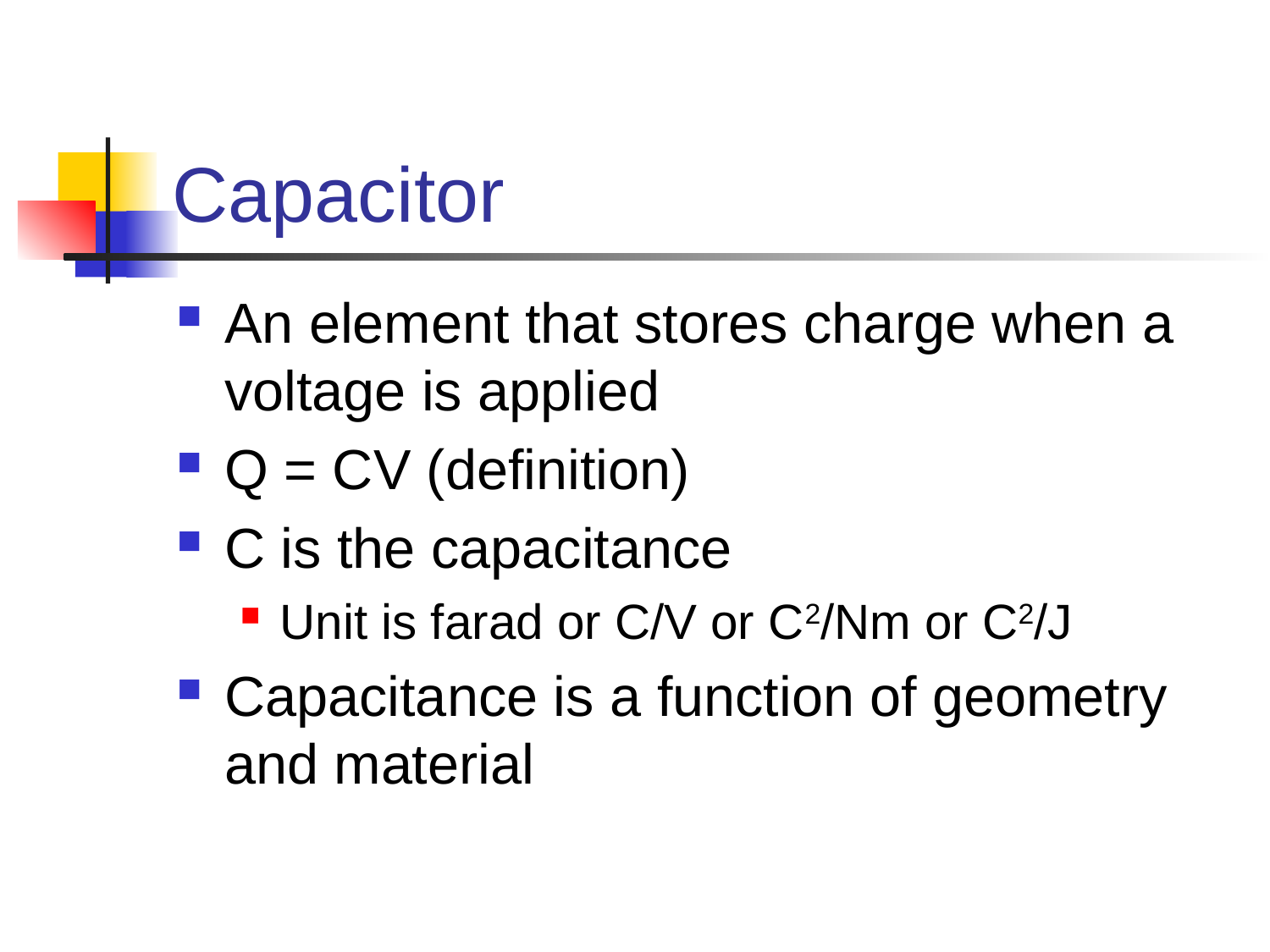

# Capacitor
An element that stores charge when a voltage is applied
Q = CV (definition)
C is the capacitance
Unit is farad or C/V or C2/Nm or C2/J
Capacitance is a function of geometry and material